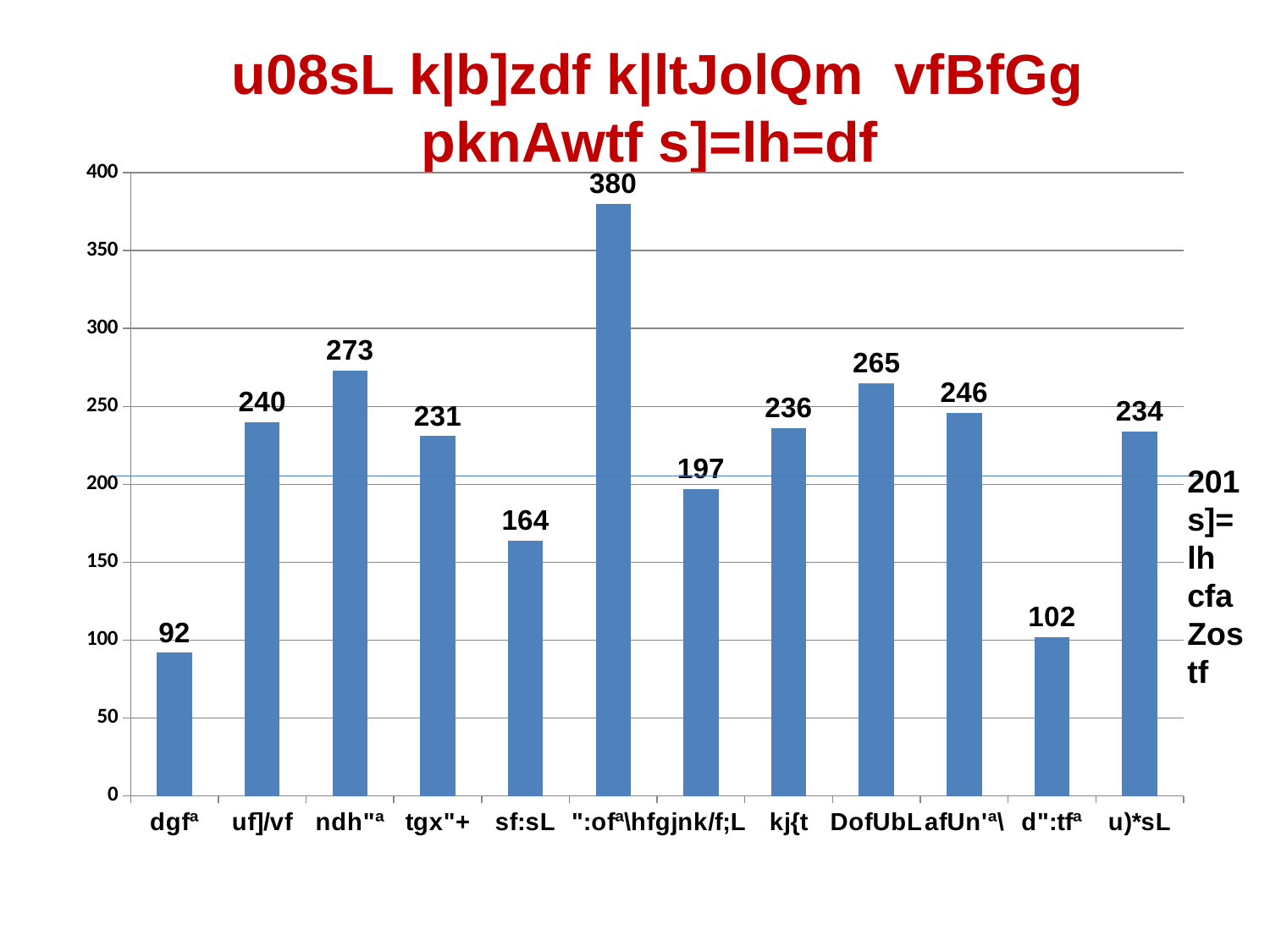

u08sL k|b]zdf k|ltJolQm  vfBfGg pknAwtf s]=lh=df

### Chart

| Category |  |
|---|---|
| dgfª | 92.0 |
| uf]/vf | 240.0 |
| ndh"ª | 273.0 |
| tgx"+ | 231.0 |
| sf:sL | 164.0 |
| ":ofª\hf | 380.0 |
| gjnk/f;L | 197.0 |
| kj{t | 236.0 |
| DofUbL | 265.0 |
| afUn'ª\ | 246.0 |
| d":tfª | 102.0 |
| u)*sL | 234.0 |
201 s]= lh cfaZostf